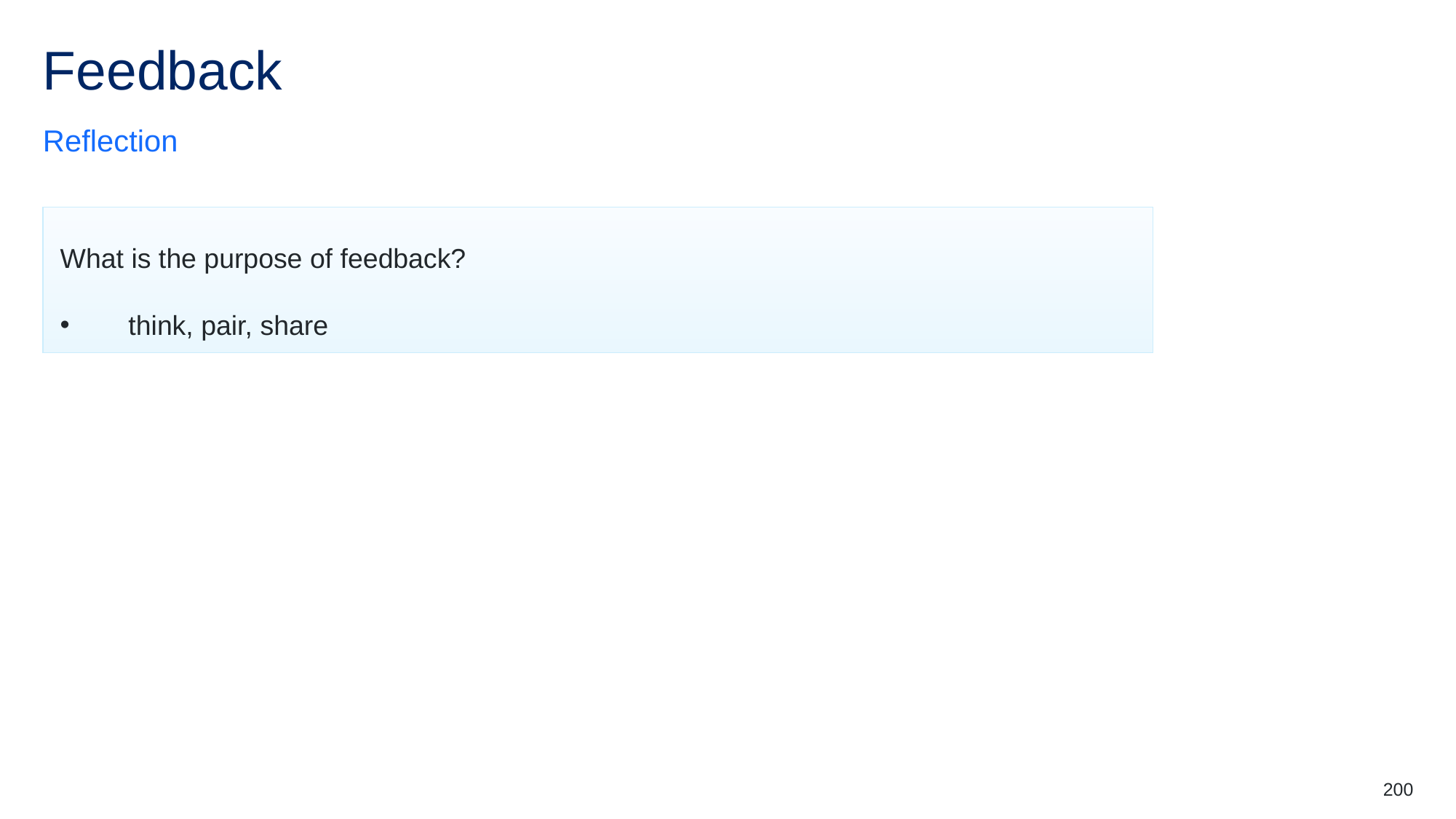

# Feedback
Reflection
What is the purpose of feedback?
think, pair, share

200